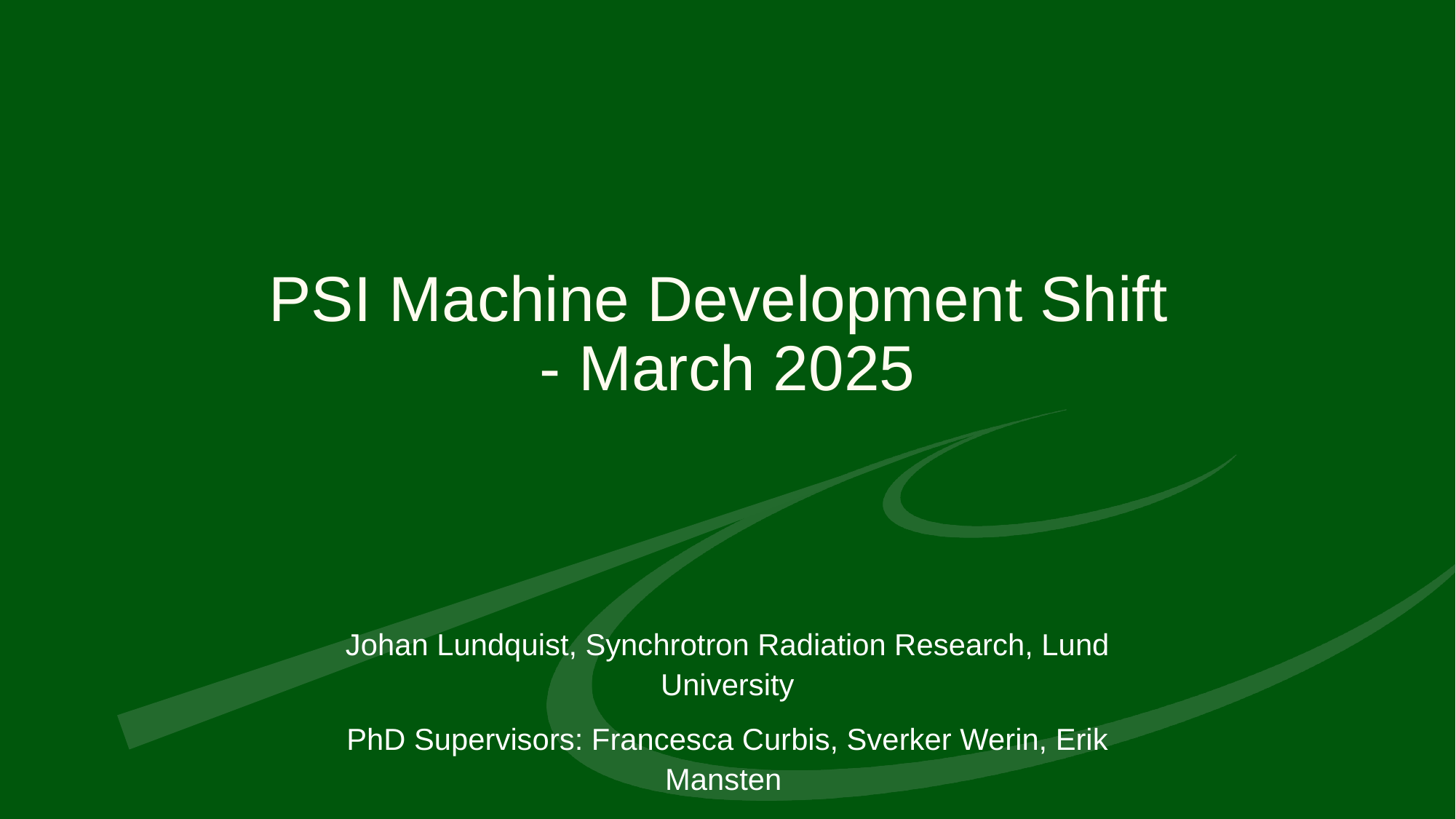

# PSI Machine Development Shift - March 2025
Johan Lundquist, Synchrotron Radiation Research, Lund University
PhD Supervisors: Francesca Curbis, Sverker Werin, Erik Mansten